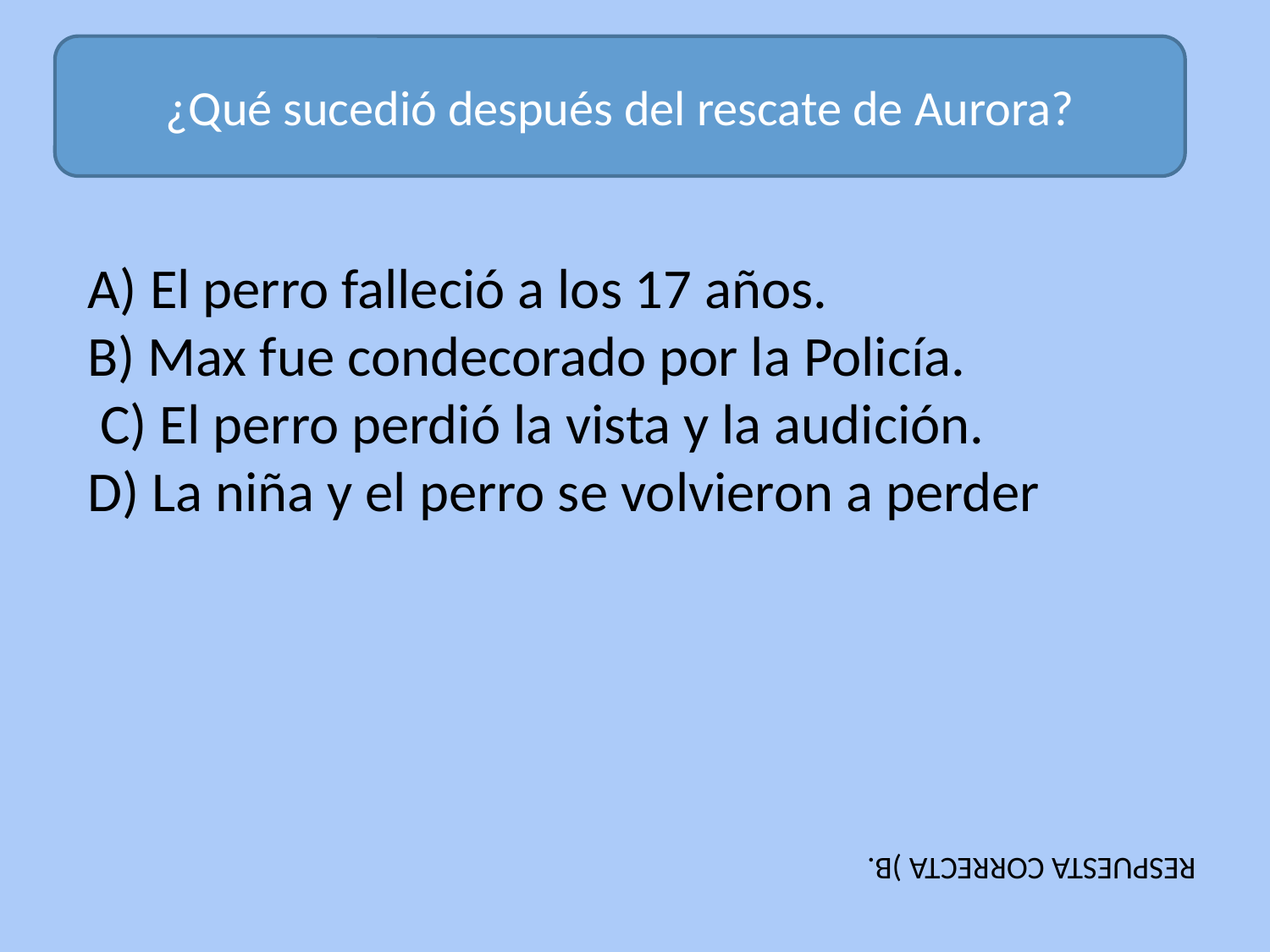

¿Qué sucedió después del rescate de Aurora?
A) El perro falleció a los 17 años.
B) Max fue condecorado por la Policía.
 C) El perro perdió la vista y la audición.
D) La niña y el perro se volvieron a perder
RESPUESTA CORRECTA )B.